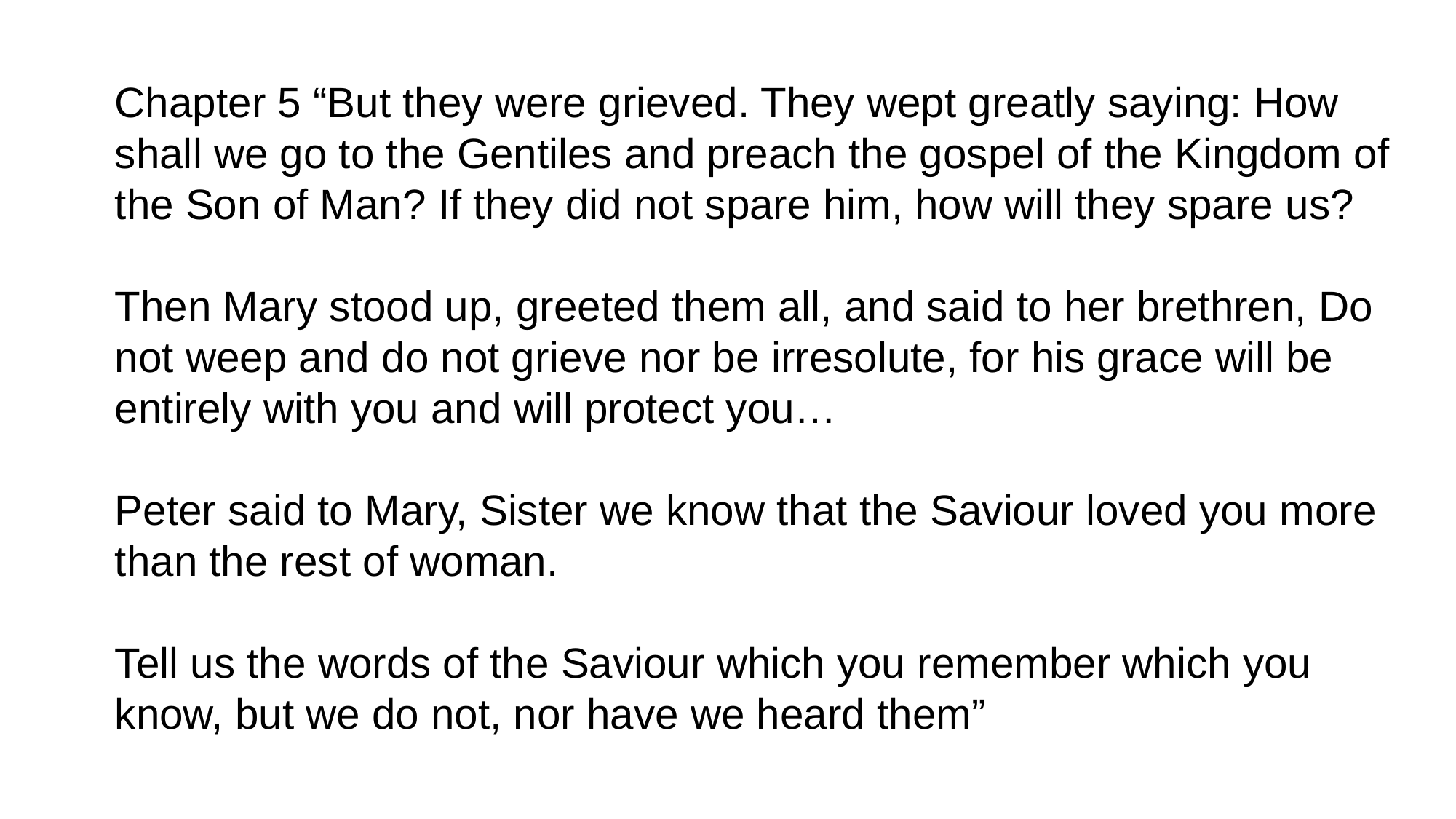

Chapter 5 “But they were grieved. They wept greatly saying: How shall we go to the Gentiles and preach the gospel of the Kingdom of the Son of Man? If they did not spare him, how will they spare us?

Then Mary stood up, greeted them all, and said to her brethren, Do not weep and do not grieve nor be irresolute, for his grace will be entirely with you and will protect you…

Peter said to Mary, Sister we know that the Saviour loved you more than the rest of woman.

Tell us the words of the Saviour which you remember which you know, but we do not, nor have we heard them”